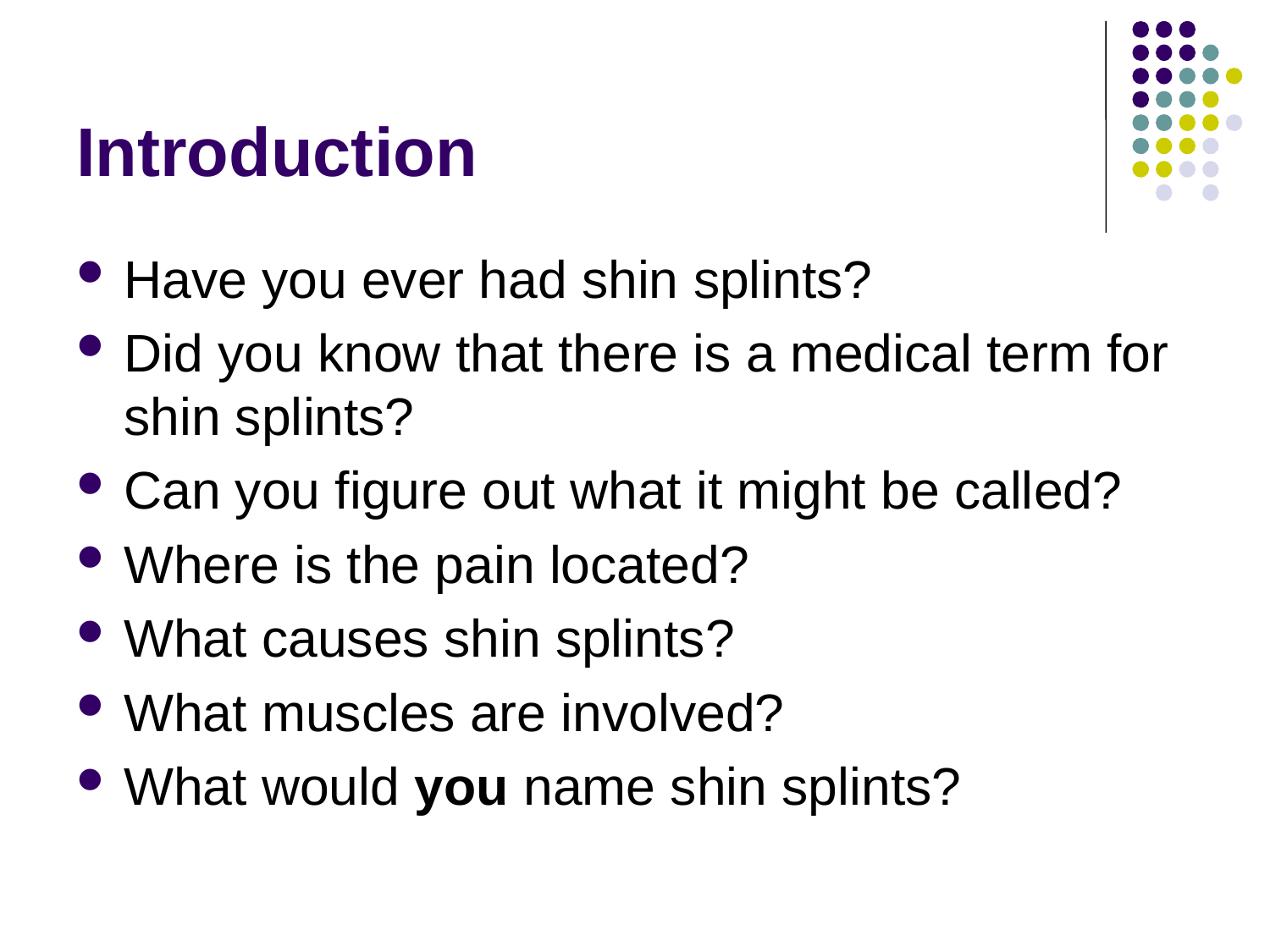

# Introduction
Have you ever had shin splints?
Did you know that there is a medical term for shin splints?
Can you figure out what it might be called?
Where is the pain located?
What causes shin splints?
What muscles are involved?
What would you name shin splints?